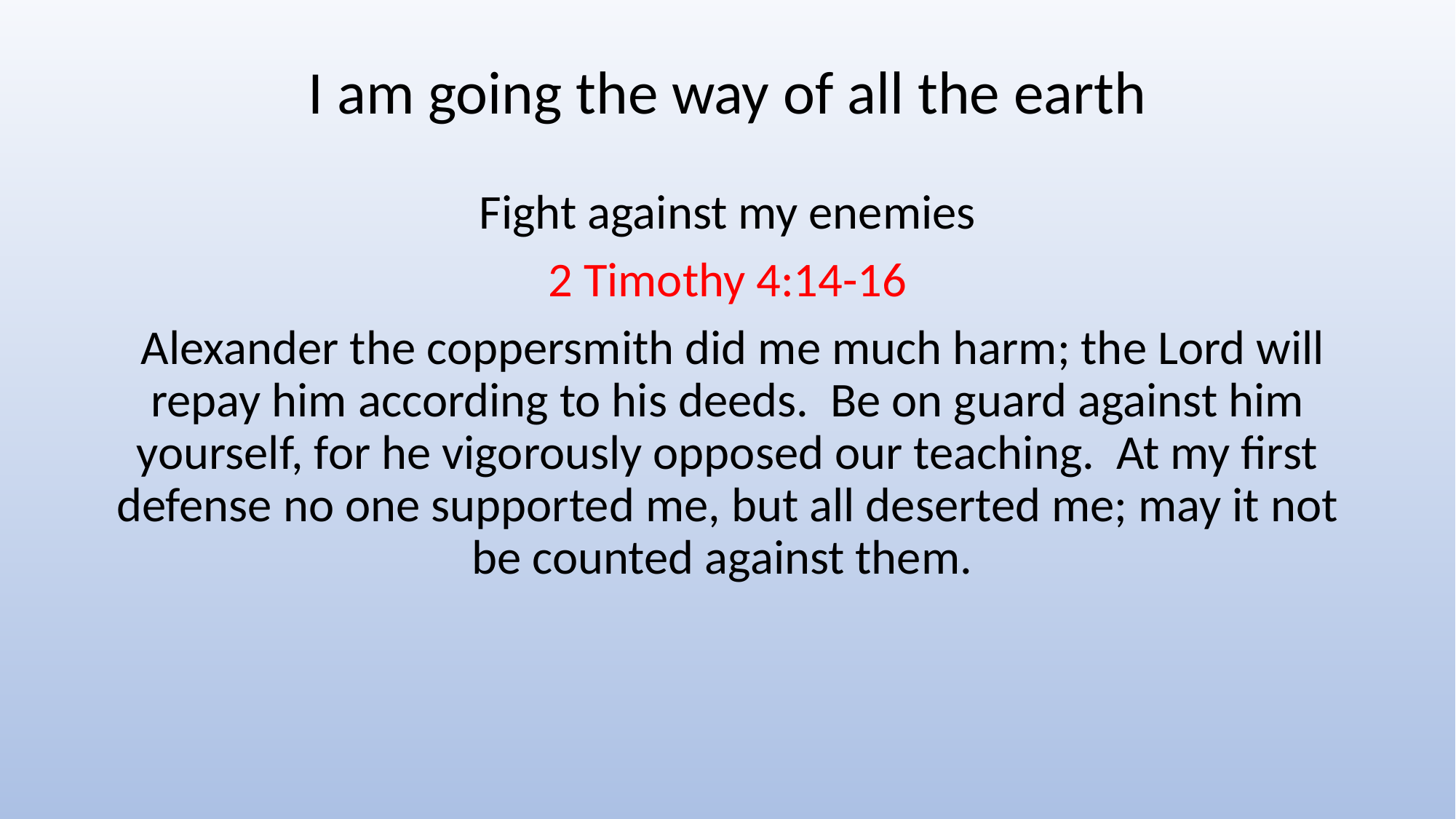

# I am going the way of all the earth
Fight against my enemies
2 Timothy 4:14-16
 Alexander the coppersmith did me much harm; the Lord will repay him according to his deeds.  Be on guard against him yourself, for he vigorously opposed our teaching.  At my first defense no one supported me, but all deserted me; may it not be counted against them.